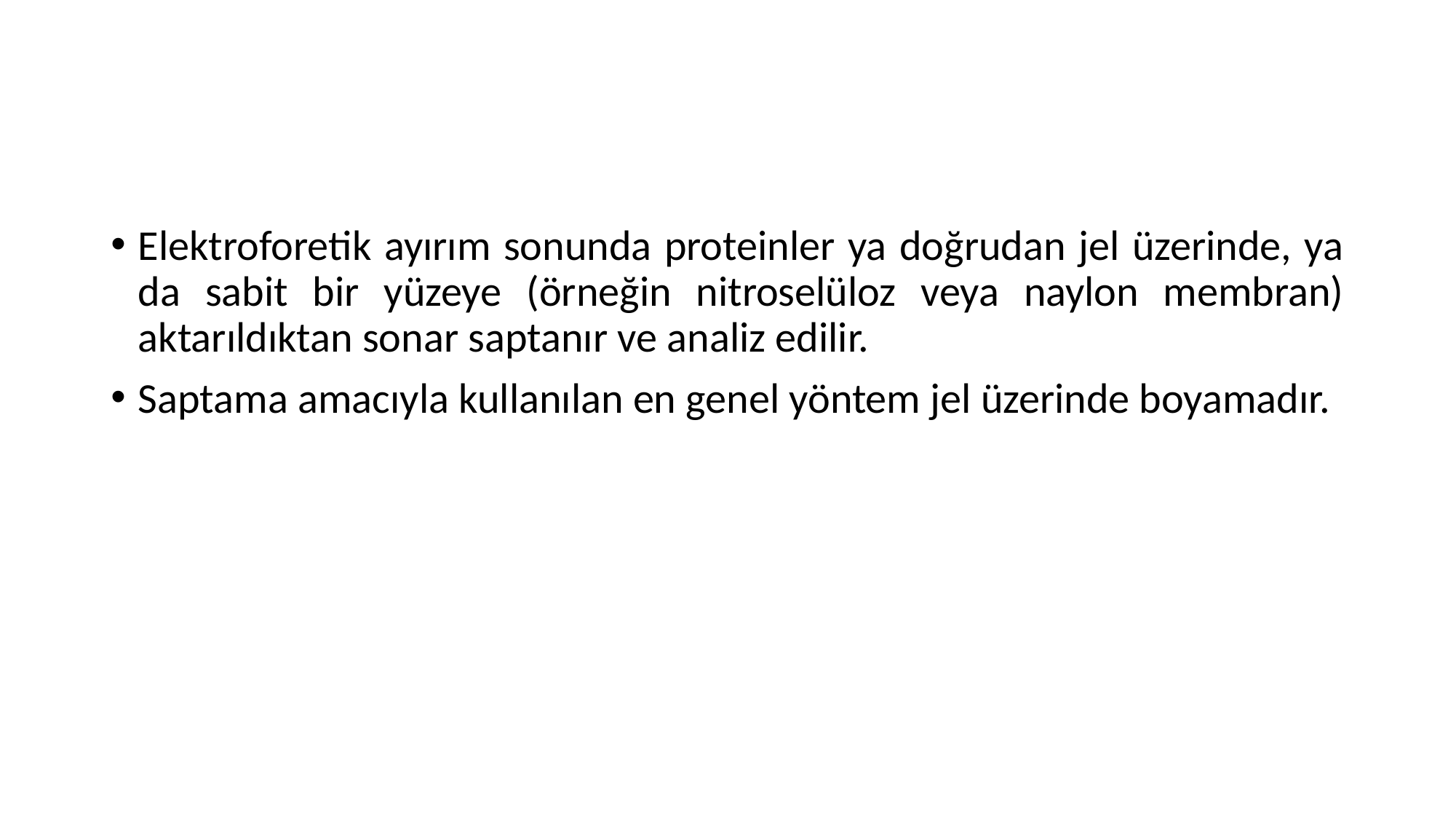

Elektroforetik ayırım sonunda proteinler ya doğrudan jel üzerinde, ya da sabit bir yüzeye (örneğin nitroselüloz veya naylon membran) aktarıldıktan sonar saptanır ve analiz edilir.
Saptama amacıyla kullanılan en genel yöntem jel üzerinde boyamadır.